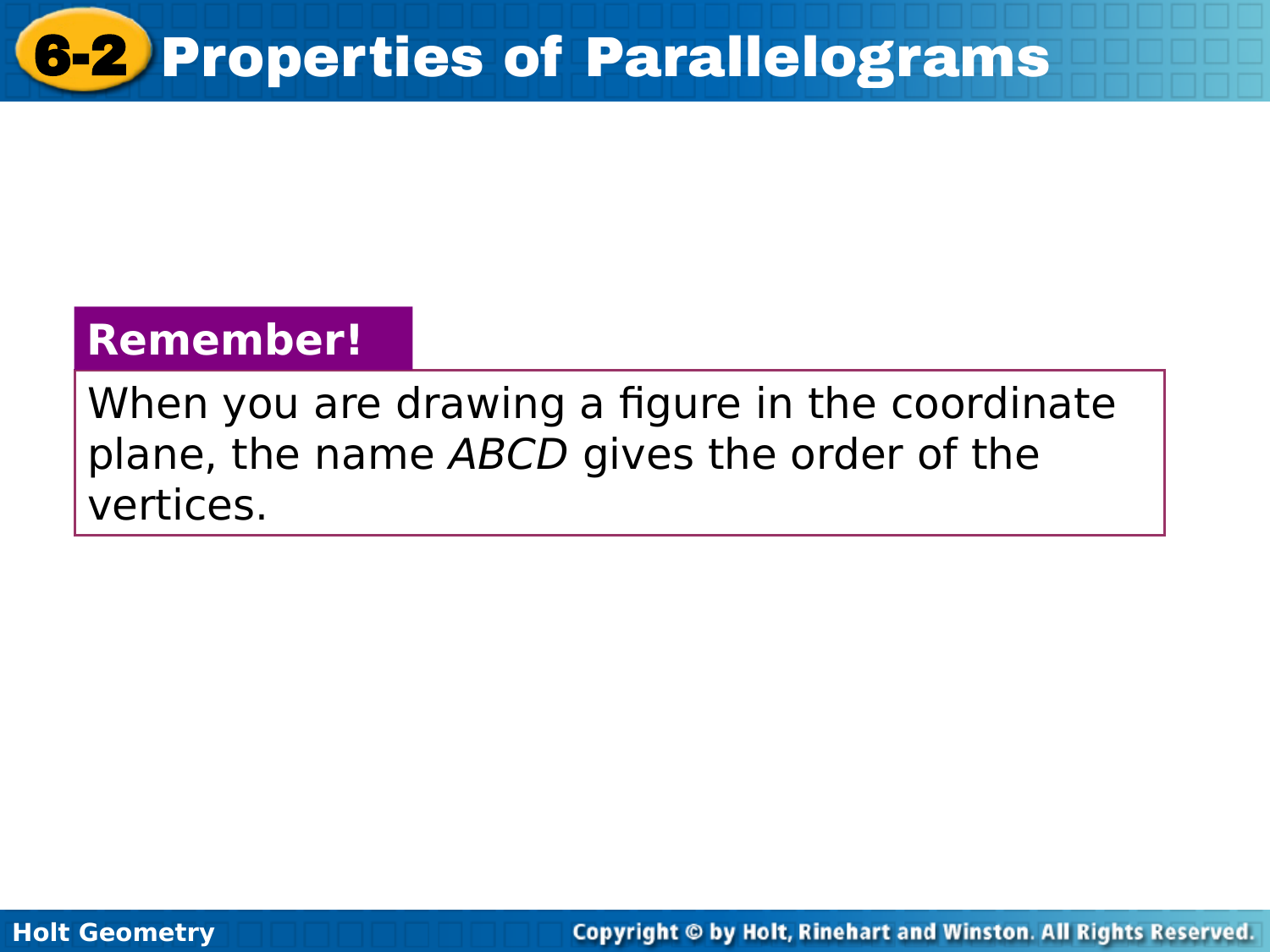

Remember!
When you are drawing a figure in the coordinate plane, the name ABCD gives the order of the vertices.